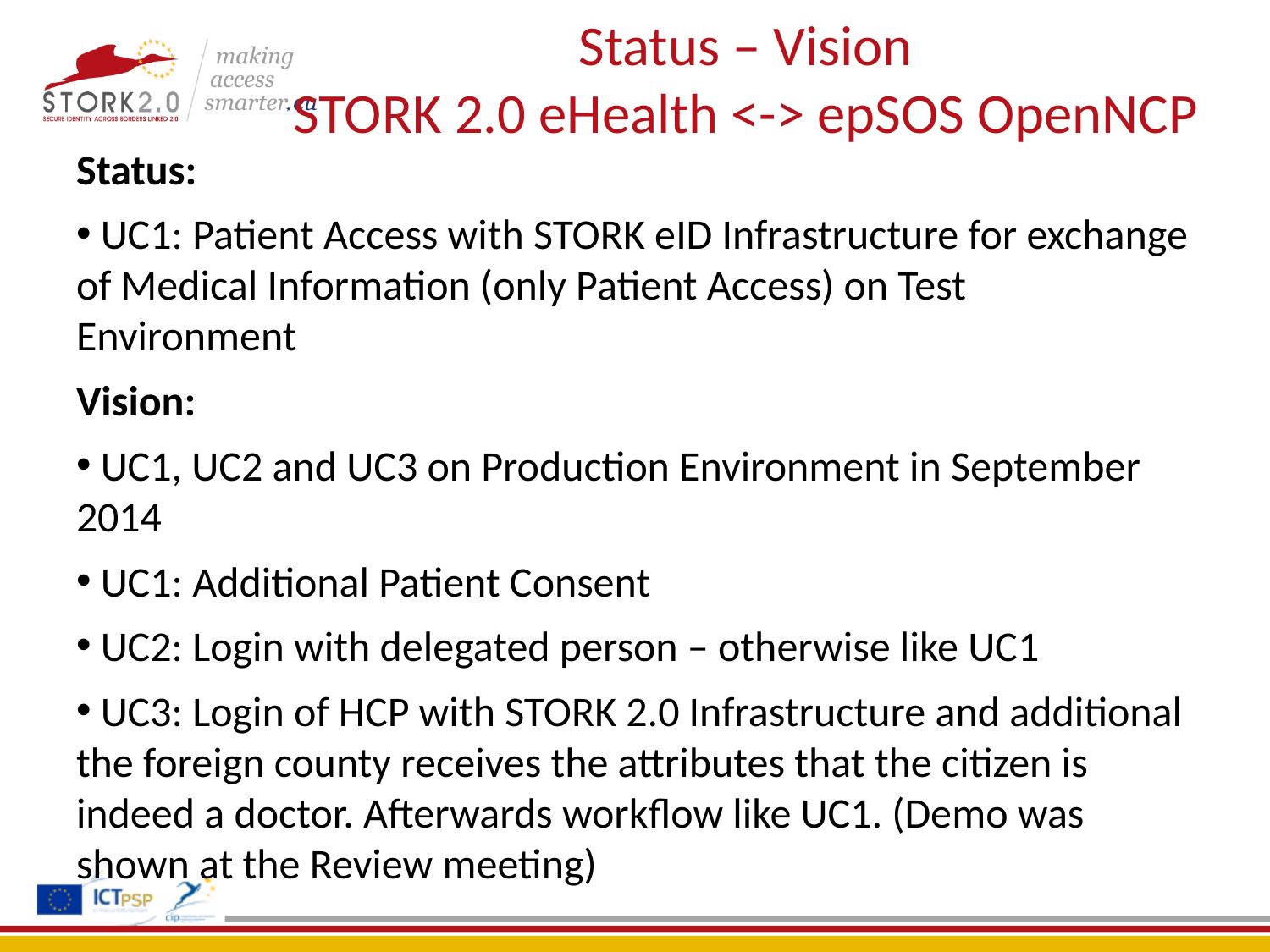

# Status – Vision STORK 2.0 eHealth <-> epSOS OpenNCP
Status:
 UC1: Patient Access with STORK eID Infrastructure for exchange of Medical Information (only Patient Access) on Test Environment
Vision:
 UC1, UC2 and UC3 on Production Environment in September 2014
 UC1: Additional Patient Consent
 UC2: Login with delegated person – otherwise like UC1
 UC3: Login of HCP with STORK 2.0 Infrastructure and additional the foreign county receives the attributes that the citizen is indeed a doctor. Afterwards workflow like UC1. (Demo was shown at the Review meeting)